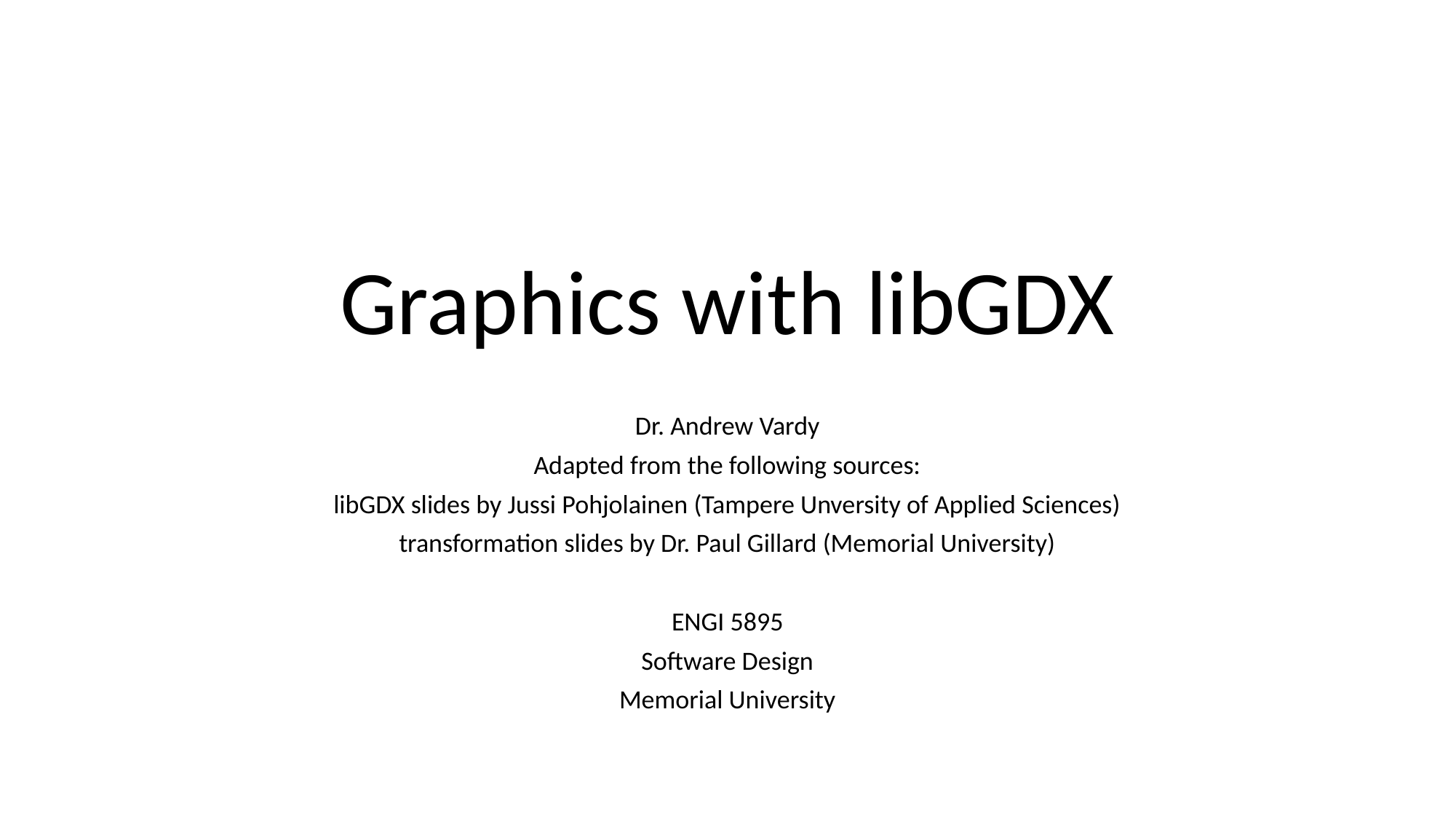

# Graphics with libGDX
Dr. Andrew Vardy
Adapted from the following sources:
libGDX slides by Jussi Pohjolainen (Tampere Unversity of Applied Sciences)
transformation slides by Dr. Paul Gillard (Memorial University)

ENGI 5895
Software Design
Memorial University